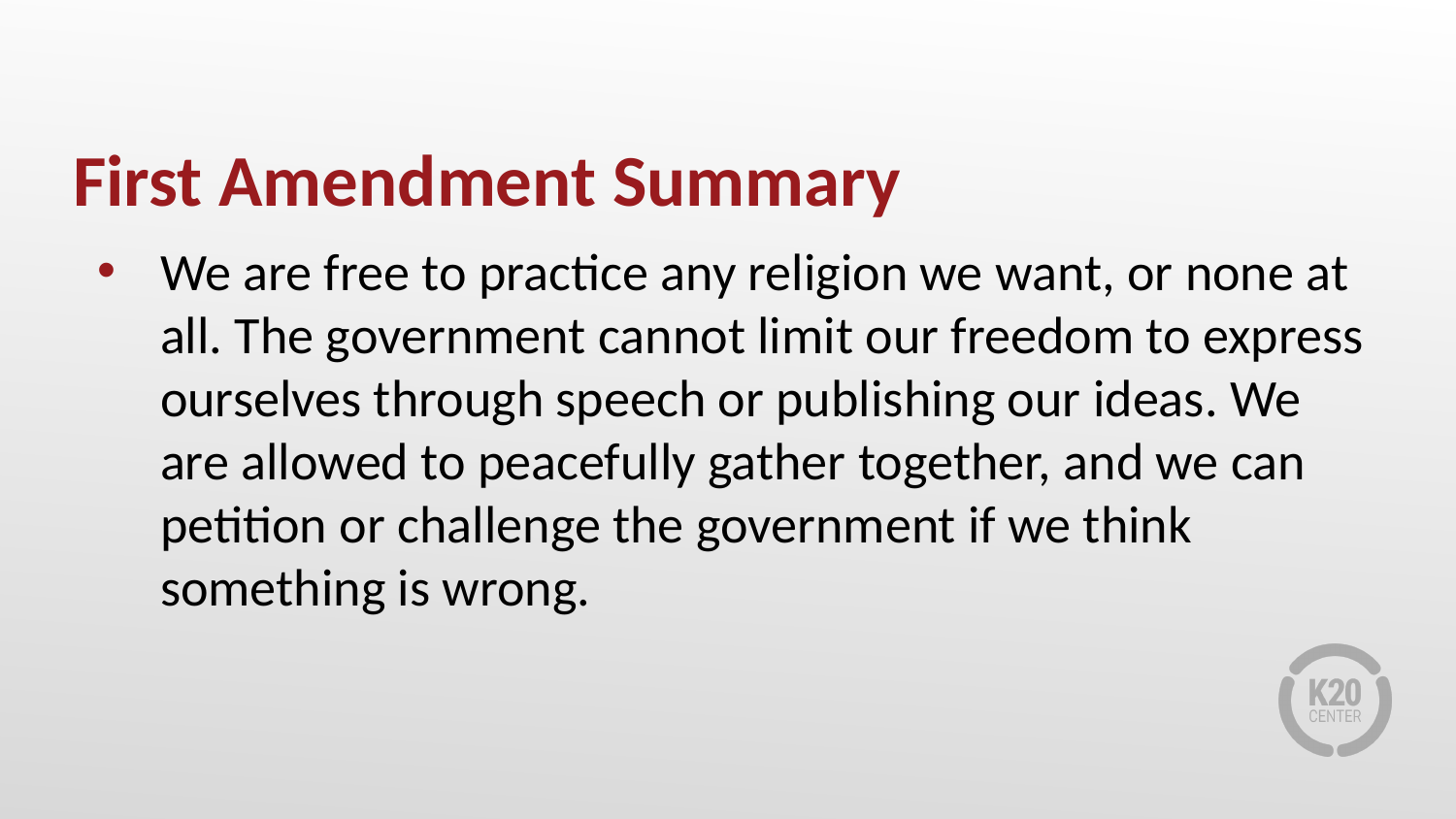

# First Amendment Summary
We are free to practice any religion we want, or none at all. The government cannot limit our freedom to express ourselves through speech or publishing our ideas. We are allowed to peacefully gather together, and we can petition or challenge the government if we think something is wrong.